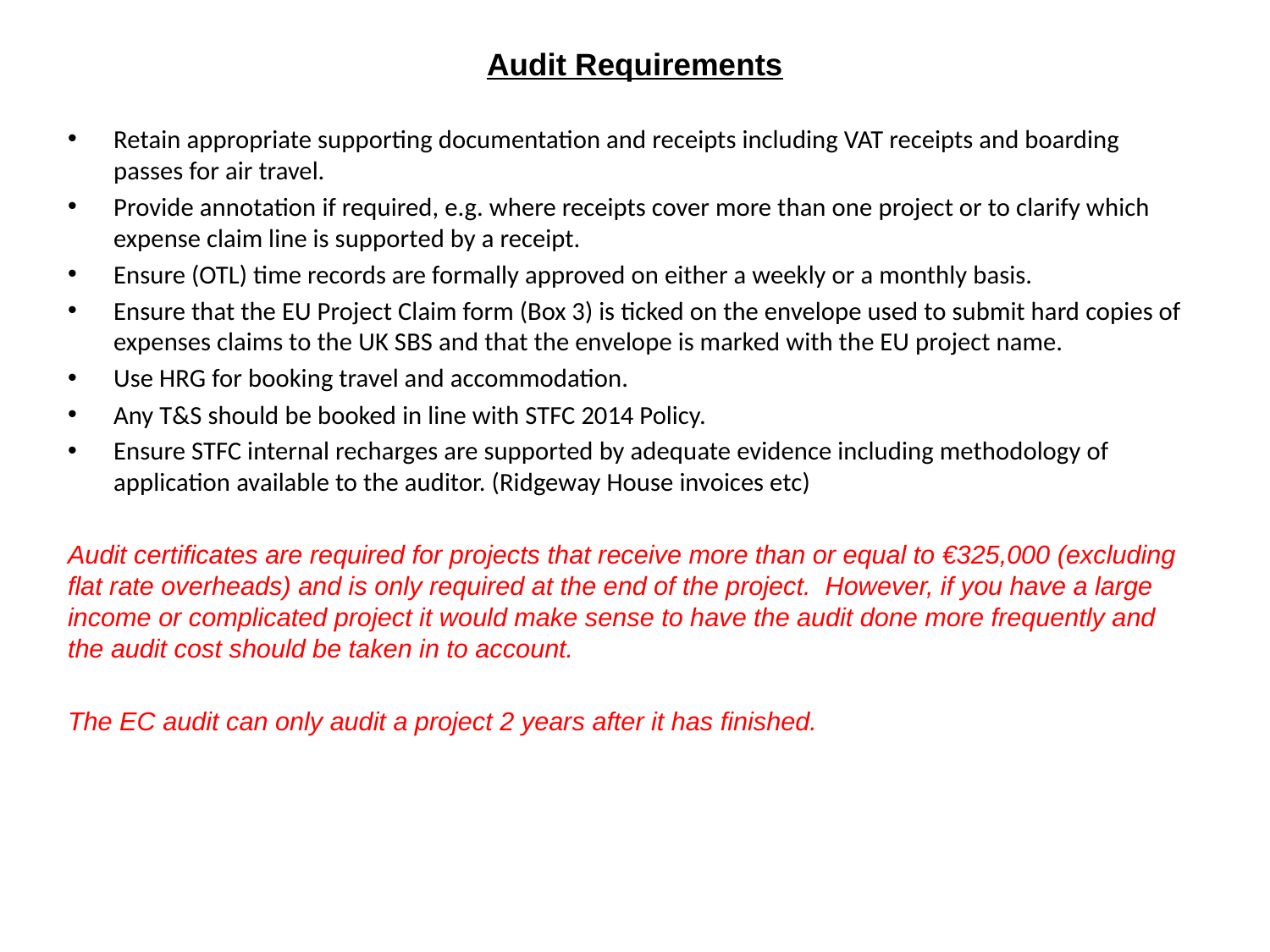

# Audit Requirements
Retain appropriate supporting documentation and receipts including VAT receipts and boarding passes for air travel.
Provide annotation if required, e.g. where receipts cover more than one project or to clarify which expense claim line is supported by a receipt.
Ensure (OTL) time records are formally approved on either a weekly or a monthly basis.
Ensure that the EU Project Claim form (Box 3) is ticked on the envelope used to submit hard copies of expenses claims to the UK SBS and that the envelope is marked with the EU project name.
Use HRG for booking travel and accommodation.
Any T&S should be booked in line with STFC 2014 Policy.
Ensure STFC internal recharges are supported by adequate evidence including methodology of application available to the auditor. (Ridgeway House invoices etc)

Audit certificates are required for projects that receive more than or equal to €325,000 (excluding flat rate overheads) and is only required at the end of the project.  However, if you have a large income or complicated project it would make sense to have the audit done more frequently and the audit cost should be taken in to account.

The EC audit can only audit a project 2 years after it has finished.